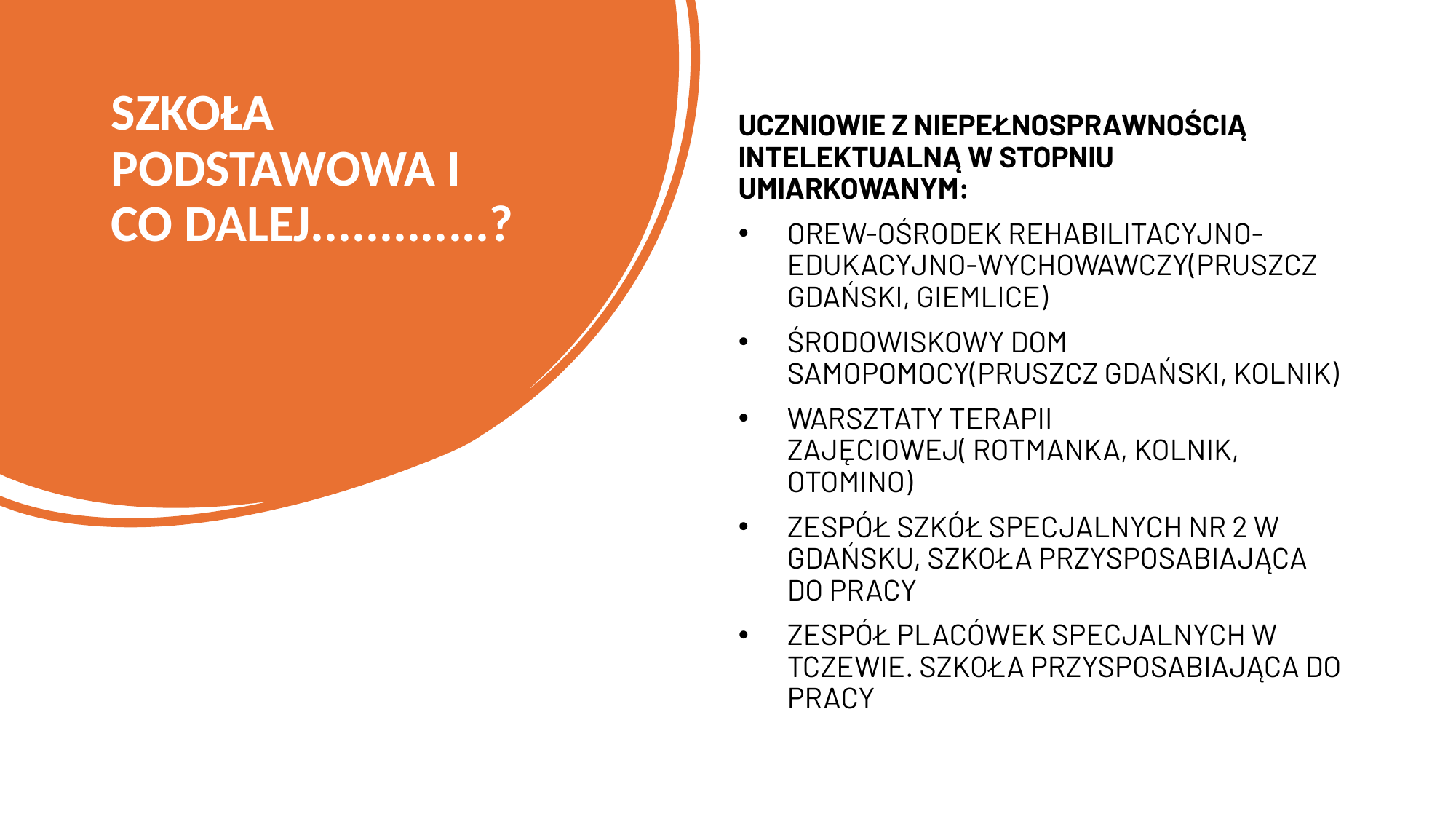

SZKOŁA PODSTAWOWA I CO DALEJ.............?
UCZNIOWIE Z NIEPEŁNOSPRAWNOŚCIĄ INTELEKTUALNĄ W STOPNIU UMIARKOWANYM:
OREW-OŚRODEK REHABILITACYJNO-EDUKACYJNO-WYCHOWAWCZY(PRUSZCZ GDAŃSKI, GIEMLICE)
ŚRODOWISKOWY DOM SAMOPOMOCY(PRUSZCZ GDAŃSKI, KOLNIK)
WARSZTATY TERAPII ZAJĘCIOWEJ( ROTMANKA, KOLNIK, OTOMINO)
ZESPÓŁ SZKÓŁ SPECJALNYCH NR 2 W GDAŃSKU, SZKOŁA PRZYSPOSABIAJĄCA DO PRACY
ZESPÓŁ PLACÓWEK SPECJALNYCH W TCZEWIE. SZKOŁA PRZYSPOSABIAJĄCA DO PRACY